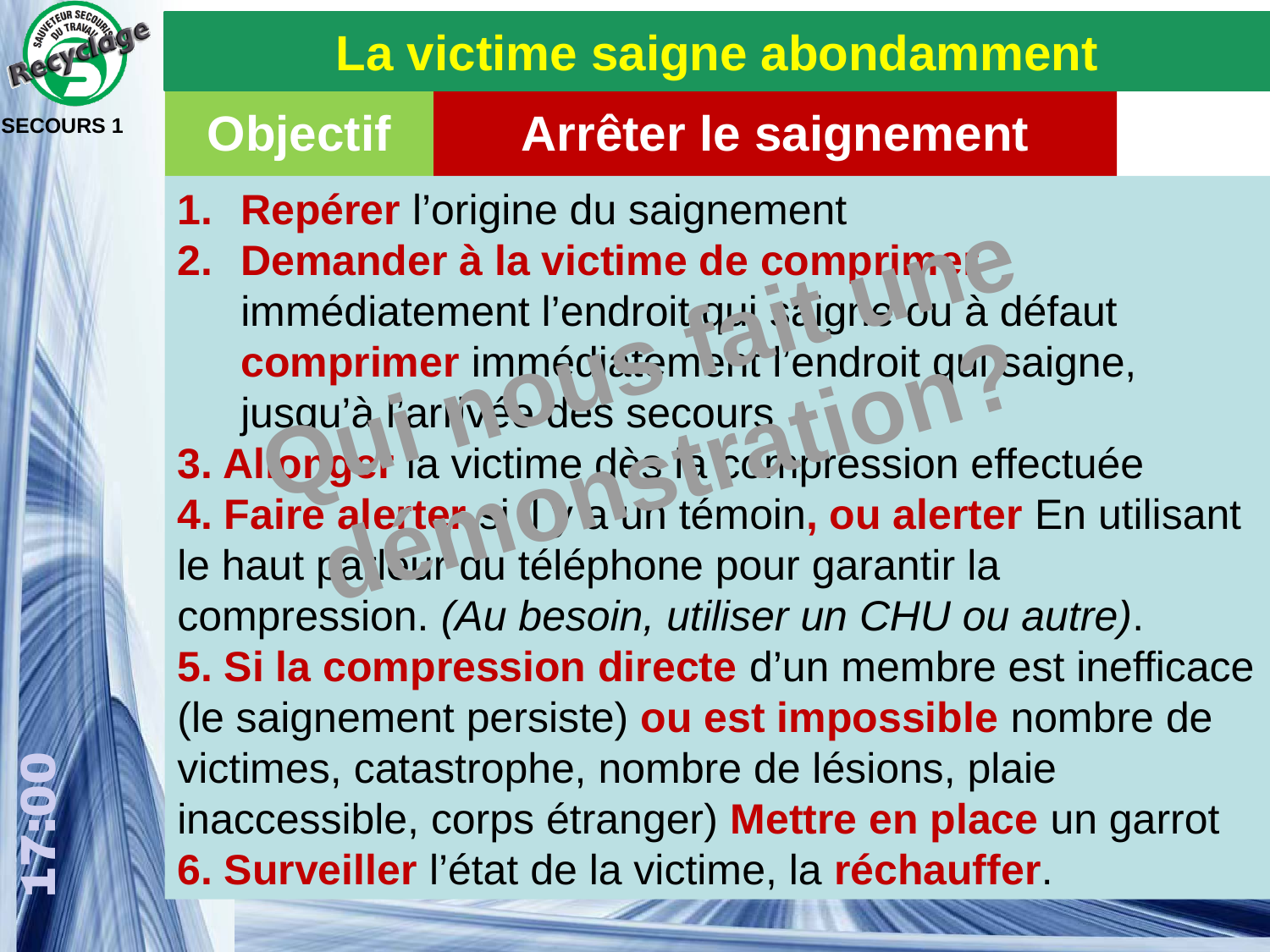

La victime saigne abondamment
Objectif
Arrêter le saignement
SECOURS 1
Repérer l’origine du saignement
Demander à la victime de comprimer immédiatement l’endroit qui saigne ou à défaut comprimer immédiatement l’endroit qui saigne, jusqu’à l’arrivée des secours
3. Allonger la victime dès la compression effectuée
4. Faire alerter si il y a un témoin, ou alerter En utilisant le haut parleur du téléphone pour garantir la compression. (Au besoin, utiliser un CHU ou autre).
5. Si la compression directe d’un membre est inefficace (le saignement persiste) ou est impossible nombre de victimes, catastrophe, nombre de lésions, plaie inaccessible, corps étranger) Mettre en place un garrot
6. Surveiller l’état de la victime, la réchauffer.
Qui nous fait une démonstration?